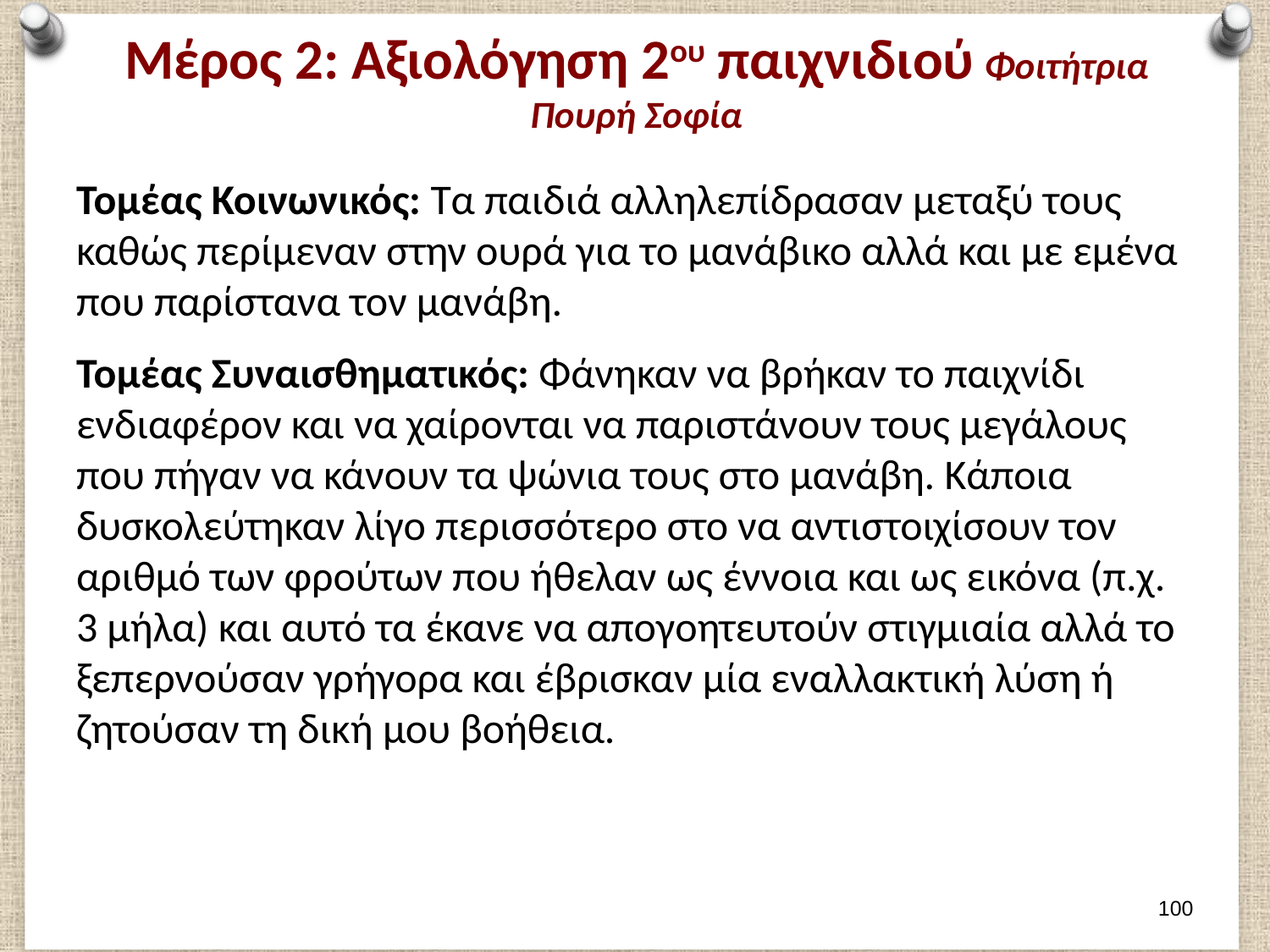

# Μέρος 2: Αξιολόγηση 2ου παιχνιδιού Φοιτήτρια Πουρή Σοφία
Τομέας Κοινωνικός: Τα παιδιά αλληλεπίδρασαν μεταξύ τους καθώς περίμεναν στην ουρά για το μανάβικο αλλά και με εμένα που παρίστανα τον μανάβη.
Τομέας Συναισθηματικός: Φάνηκαν να βρήκαν το παιχνίδι ενδιαφέρον και να χαίρονται να παριστάνουν τους μεγάλους που πήγαν να κάνουν τα ψώνια τους στο μανάβη. Κάποια δυσκολεύτηκαν λίγο περισσότερο στο να αντιστοιχίσουν τον αριθμό των φρούτων που ήθελαν ως έννοια και ως εικόνα (π.χ. 3 μήλα) και αυτό τα έκανε να απογοητευτούν στιγμιαία αλλά το ξεπερνούσαν γρήγορα και έβρισκαν μία εναλλακτική λύση ή ζητούσαν τη δική μου βοήθεια.

100